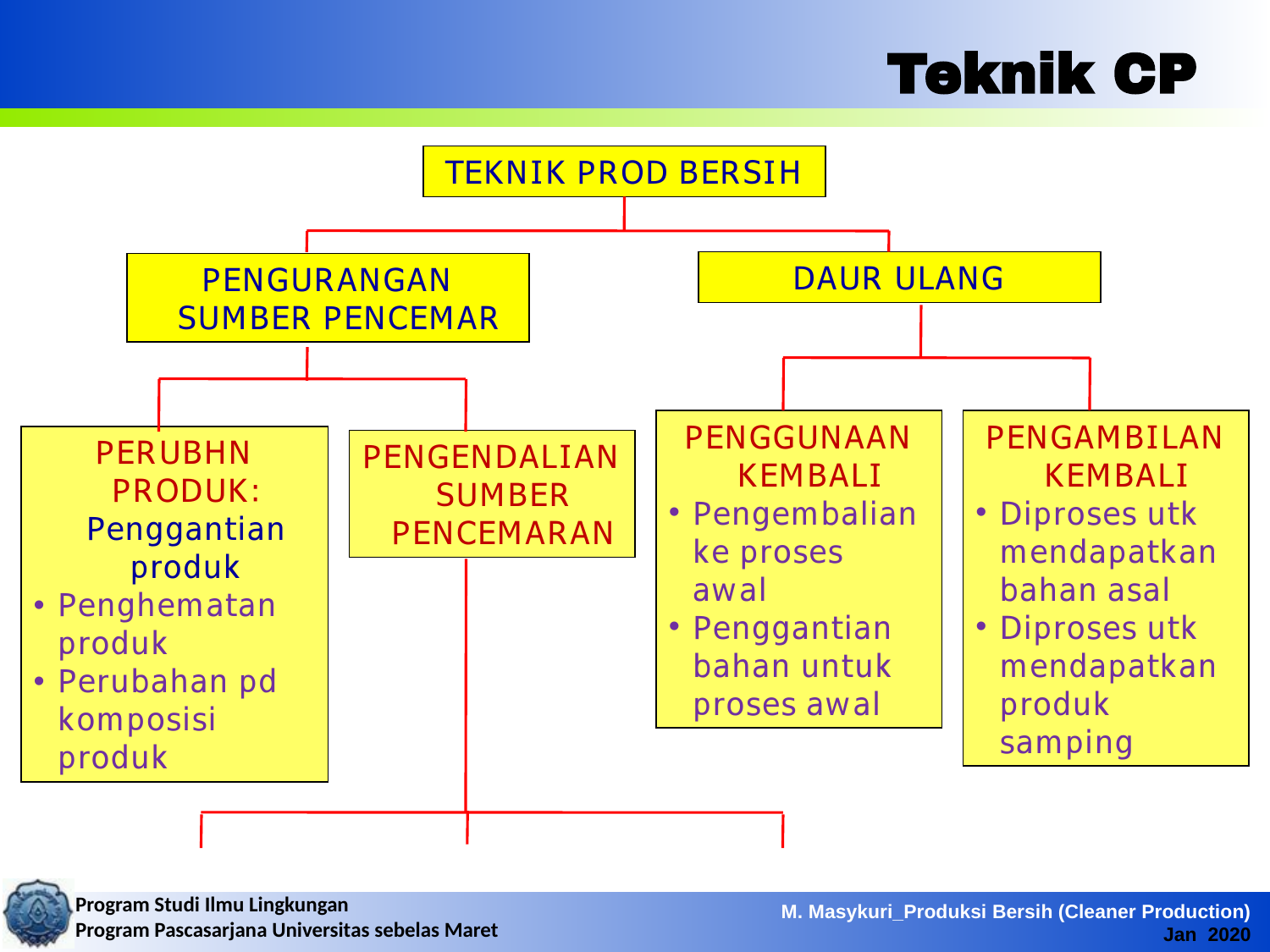

# Teknik CP
TEKNIK PROD BERSIH
DAUR ULANG
PENGURANGAN SUMBER PENCEMAR
PENGGUNAAN KEMBALI
Pengembalian ke proses awal
Penggantian bahan untuk proses awal
PENGAMBILAN KEMBALI
Diproses utk mendapatkan bahan asal
Diproses utk mendapatkan produk samping
PERUBHN PRODUK: Penggantian produk
Penghematan produk
Perubahan pd komposisi produk
PENGENDALIAN SUMBER PENCEMARAN